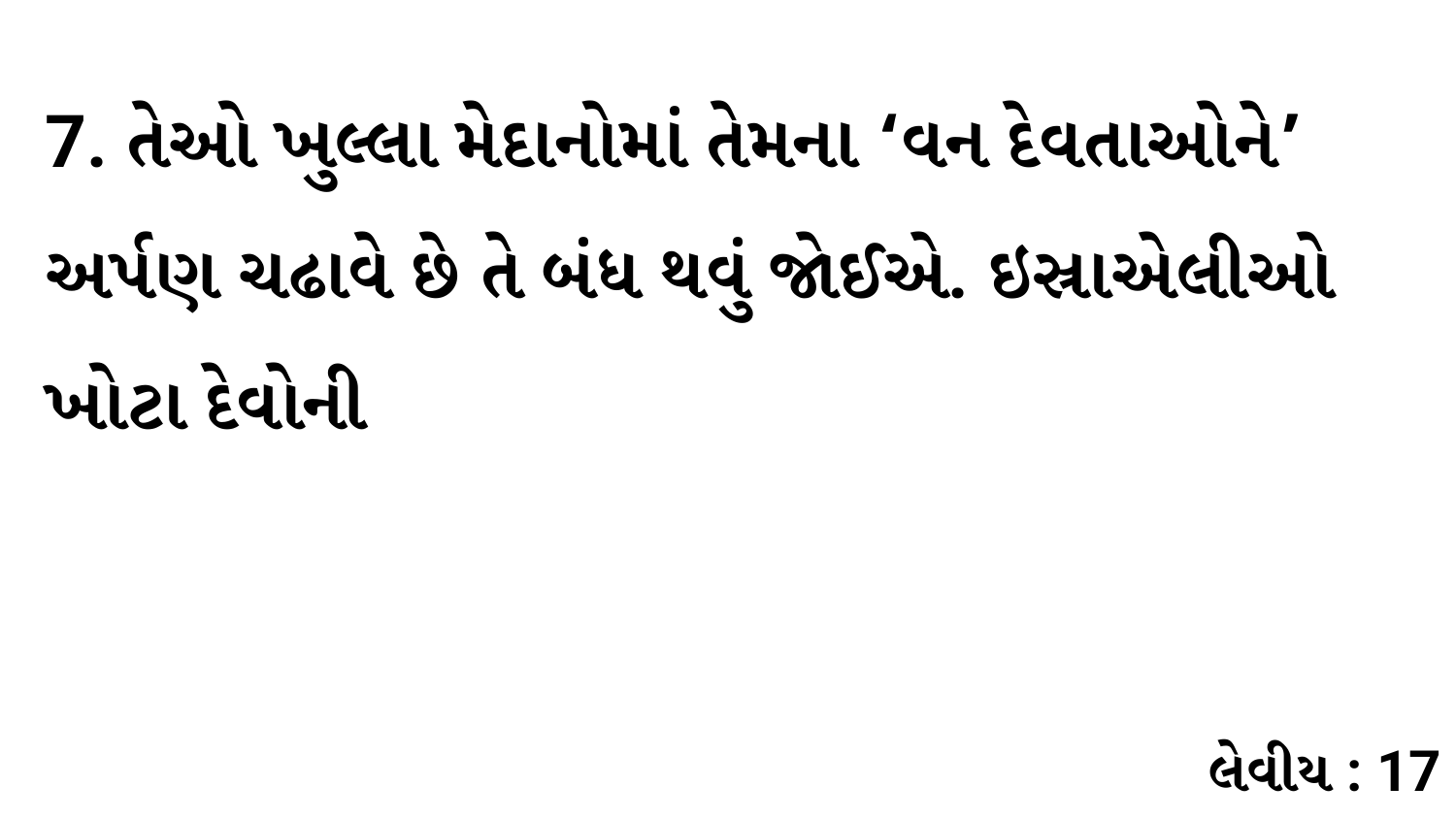

7. તેઓ ખુલ્લા મેદાનોમાં તેમના ‘વન દેવતાઓને’ અર્પણ ચઢાવે છે તે બંધ થવું જોઈએ. ઇસ્રાએલીઓ ખોટા દેવોની
લેવીય : 17